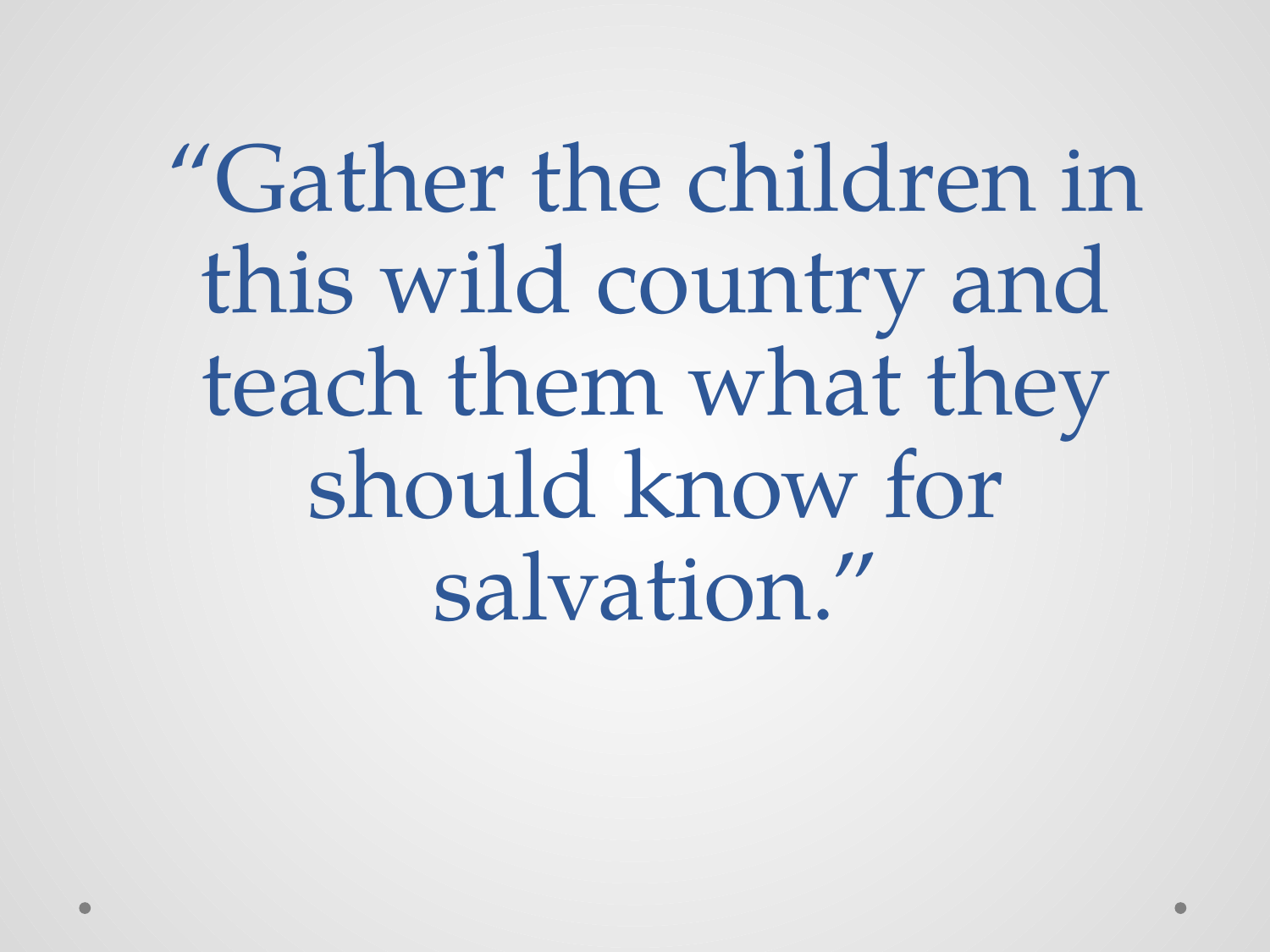

# “Gather the children in this wild country and teach them what they should know for salvation.”